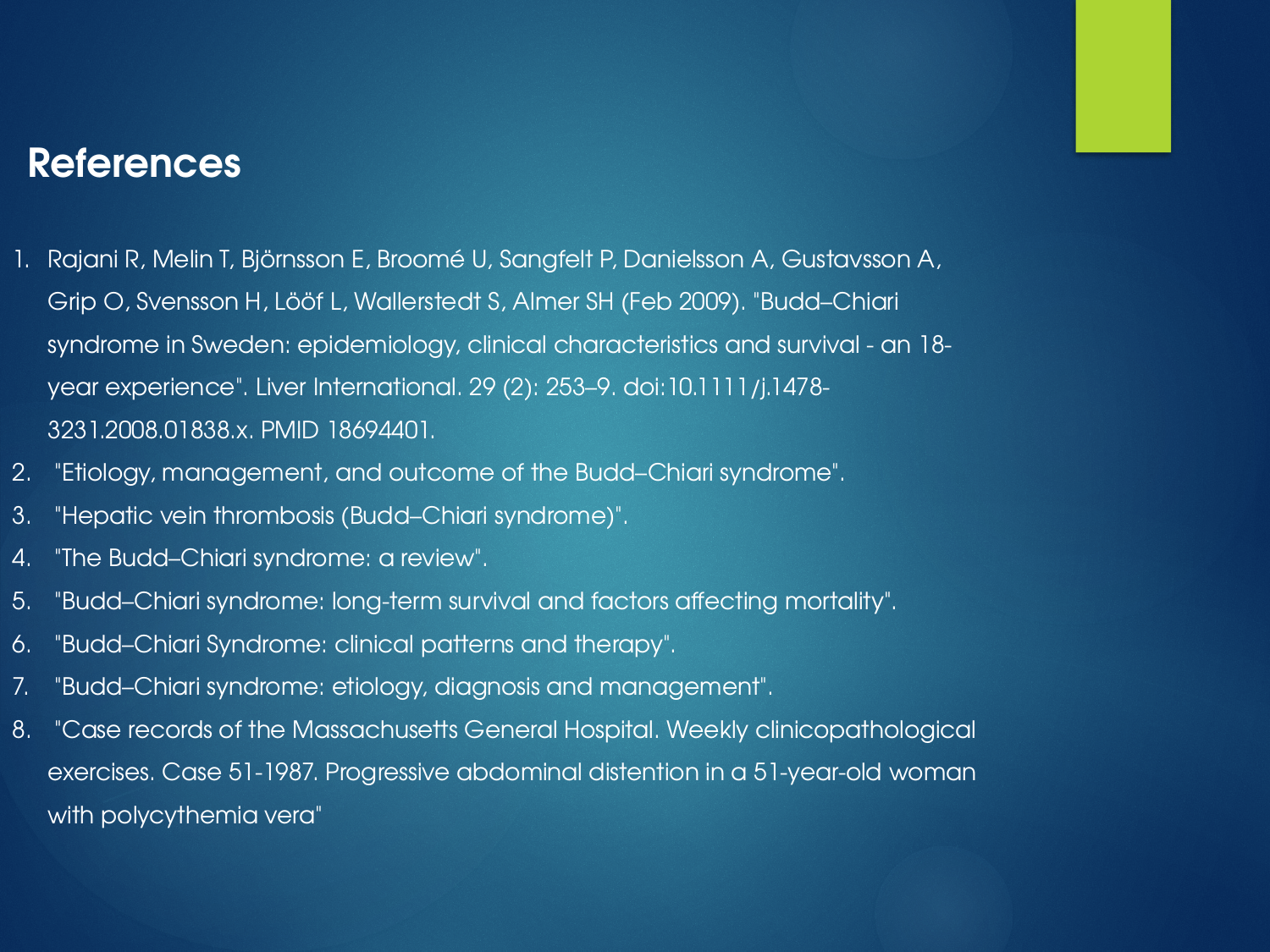

References
Rajani R, Melin T, Björnsson E, Broomé U, Sangfelt P, Danielsson A, Gustavsson A, Grip O, Svensson H, Lööf L, Wallerstedt S, Almer SH (Feb 2009). "Budd–Chiari syndrome in Sweden: epidemiology, clinical characteristics and survival - an 18-year experience". Liver International. 29 (2): 253–9. doi:10.1111/j.1478-3231.2008.01838.x. PMID 18694401.
 "Etiology, management, and outcome of the Budd–Chiari syndrome".
 "Hepatic vein thrombosis (Budd–Chiari syndrome)".
 "The Budd–Chiari syndrome: a review".
 "Budd–Chiari syndrome: long-term survival and factors affecting mortality".
 "Budd–Chiari Syndrome: clinical patterns and therapy".
 "Budd–Chiari syndrome: etiology, diagnosis and management".
 "Case records of the Massachusetts General Hospital. Weekly clinicopathological exercises. Case 51-1987. Progressive abdominal distention in a 51-year-old woman with polycythemia vera"